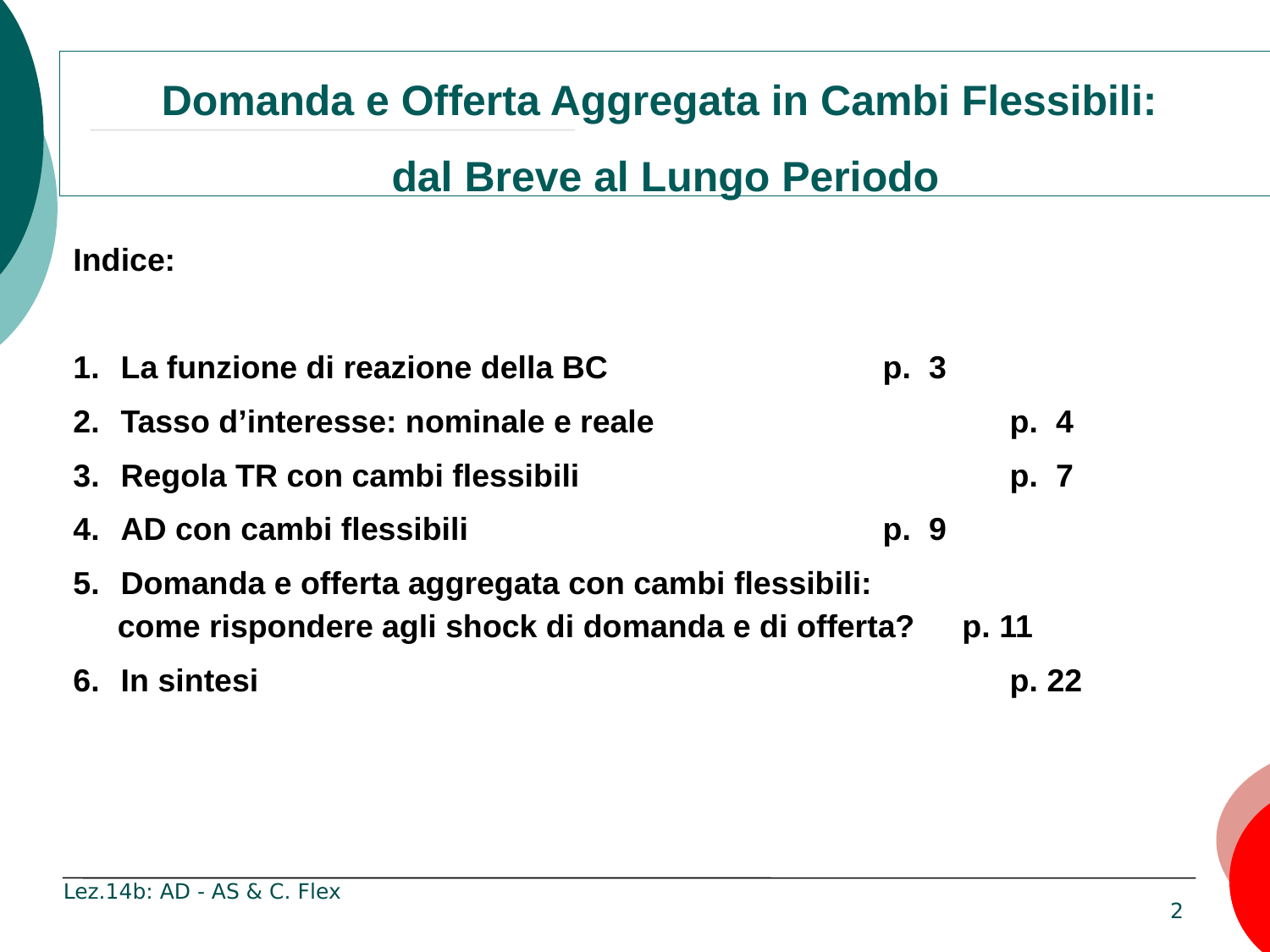

Domanda e Offerta Aggregata in Cambi Flessibili:
dal Breve al Lungo Periodo
Indice:

La funzione di reazione della BC			p.  3
Tasso d’interesse: nominale e reale			p.  4
Regola TR con cambi flessibili				p.  7
AD con cambi flessibili				p.  9
Domanda e offerta aggregata con cambi flessibili:
     come rispondere agli shock di domanda e di offerta?	p. 11
In sintesi						p. 22

Lez.14b: AD - AS & C. Flex